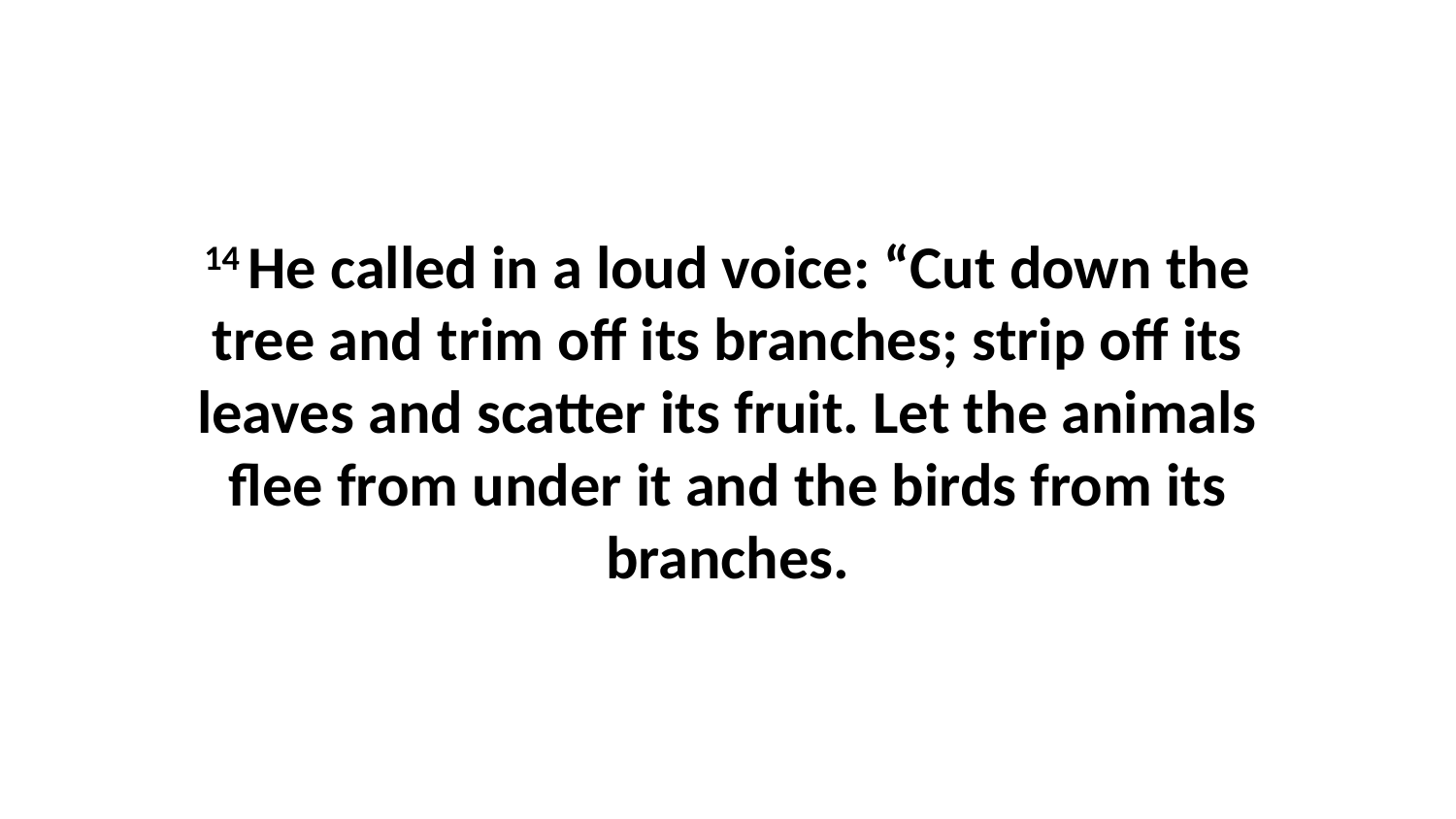

14 He called in a loud voice: “Cut down the tree and trim off its branches; strip off its leaves and scatter its fruit. Let the animals flee from under it and the birds from its branches.